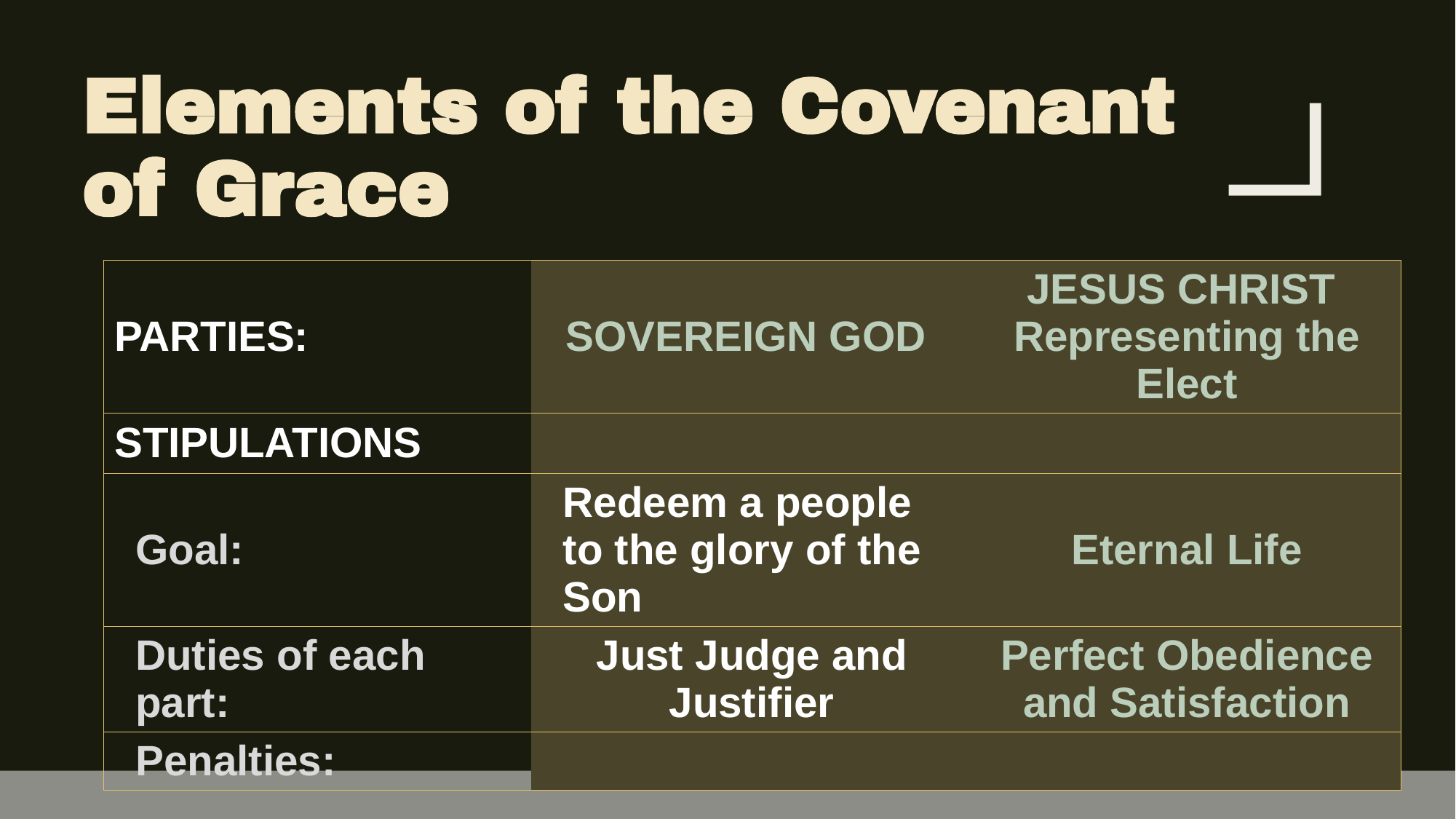

# Elements of the Covenant of Grace

| PARTIES: | SOVEREIGN GOD | JESUS CHRIST Representing the Elect |
| --- | --- | --- |
| STIPULATIONS |  |  |
| Goal: | Redeem a people to the glory of the Son | Eternal Life |
| Duties of each part: | Just Judge and Justifier | Perfect Obedience and Satisfaction |
| Penalties: |  |  |